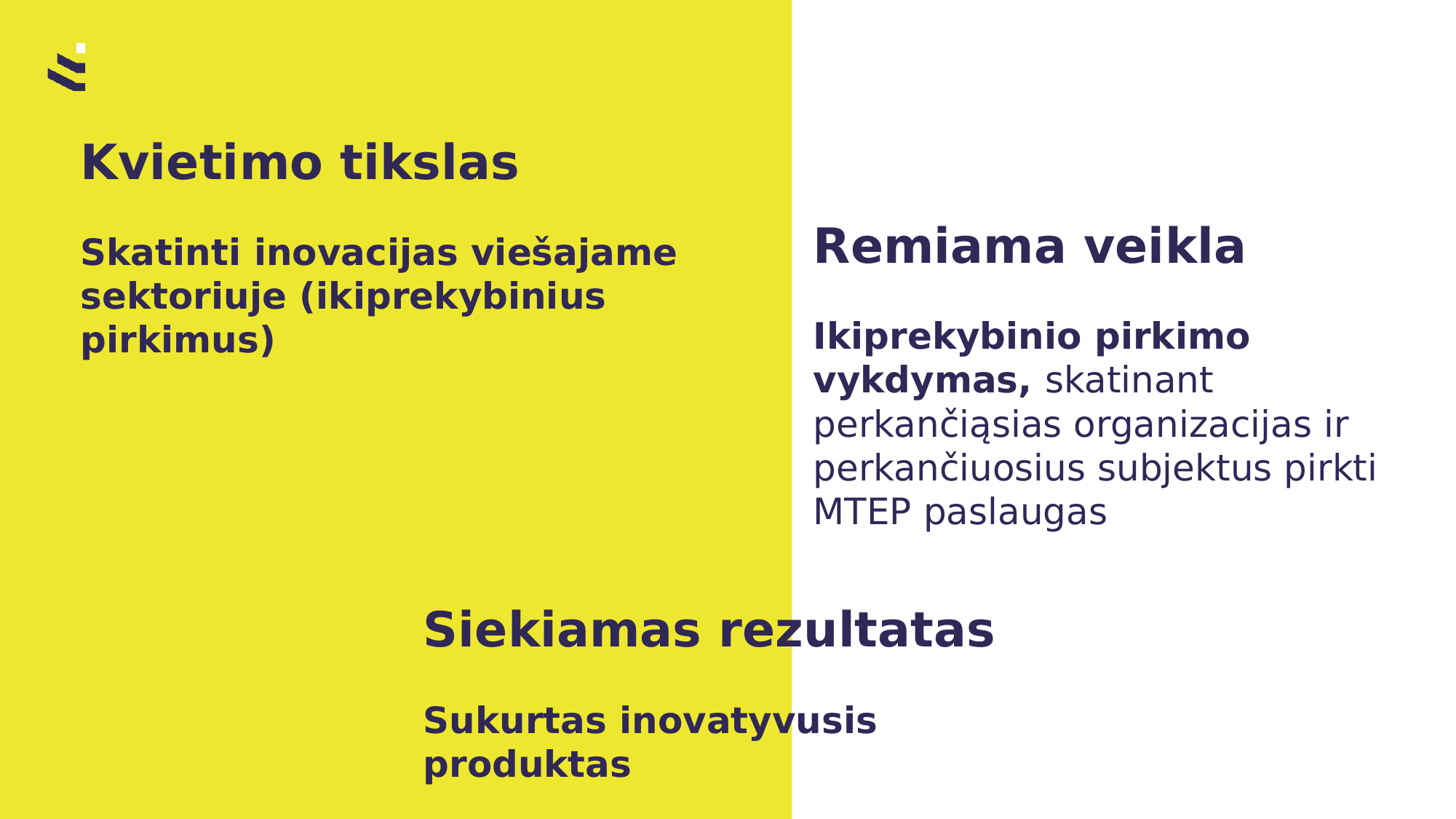

Kvietimo tikslas

Skatinti inovacijas viešajame sektoriuje (ikiprekybinius pirkimus)

Remiama veikla

Ikiprekybinio pirkimo vykdymas, skatinant perkančiąsias organizacijas ir perkančiuosius subjektus pirkti MTEP paslaugas

Siekiamas rezultatas

Sukurtas inovatyvusis produktas